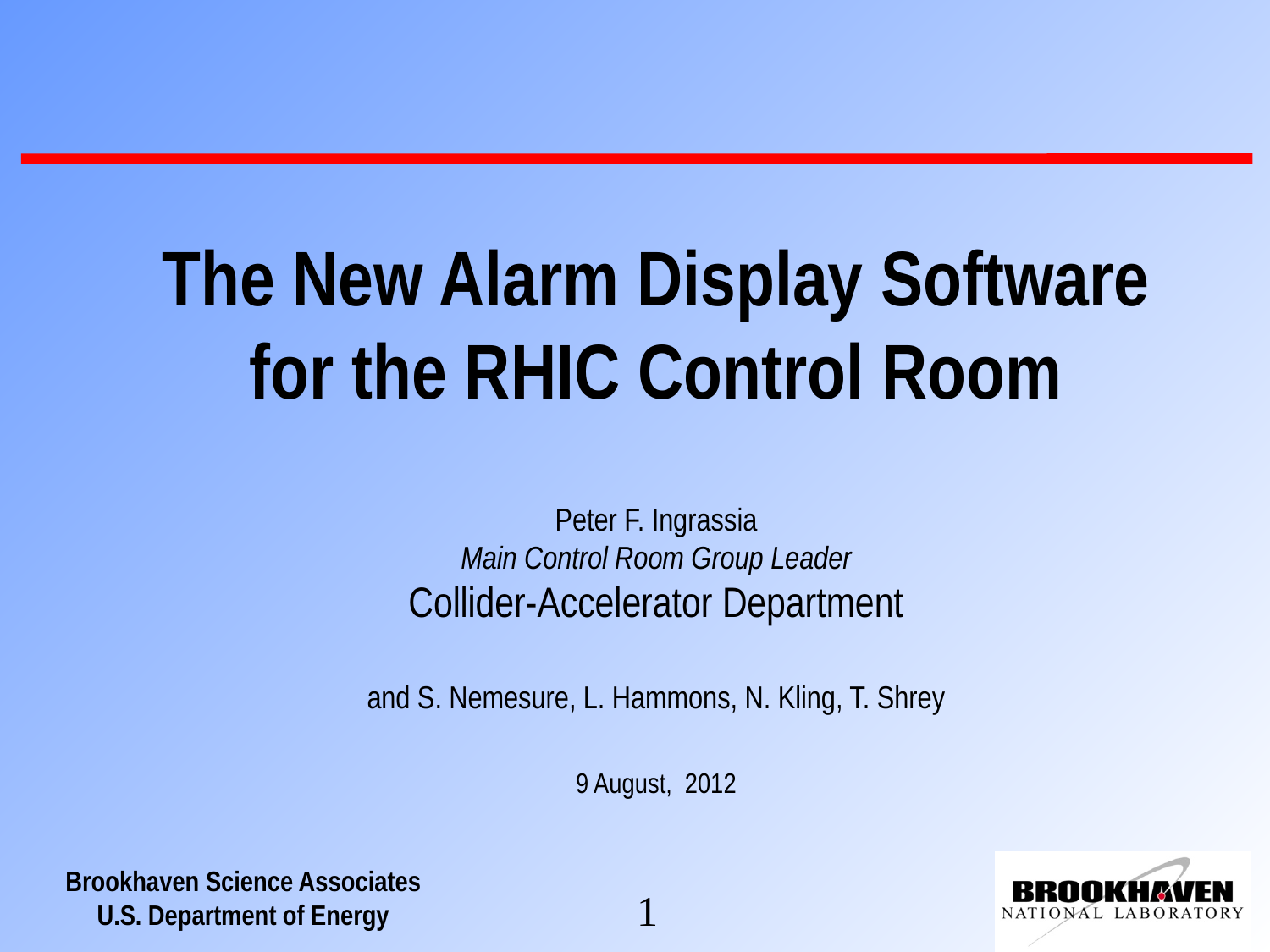

The New Alarm Display Software for the RHIC Control Room

Peter F. Ingrassia
Main Control Room Group Leader
Collider-Accelerator Department

and S. Nemesure, L. Hammons, N. Kling, T. Shrey

9 August,  2012